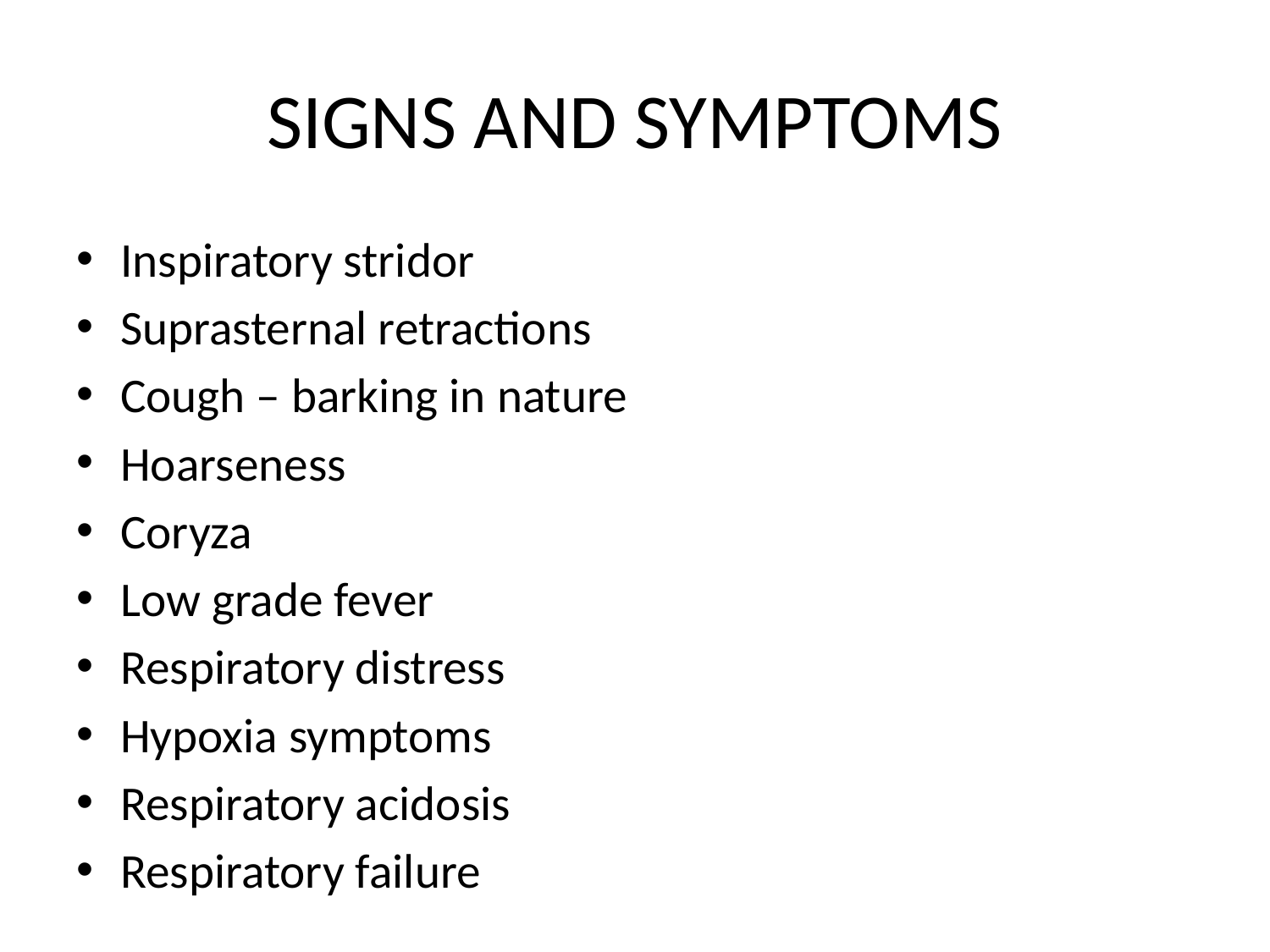

# SIGNS AND SYMPTOMS
Inspiratory stridor
Suprasternal retractions
Cough – barking in nature
Hoarseness
Coryza
Low grade fever
Respiratory distress
Hypoxia symptoms
Respiratory acidosis
Respiratory failure